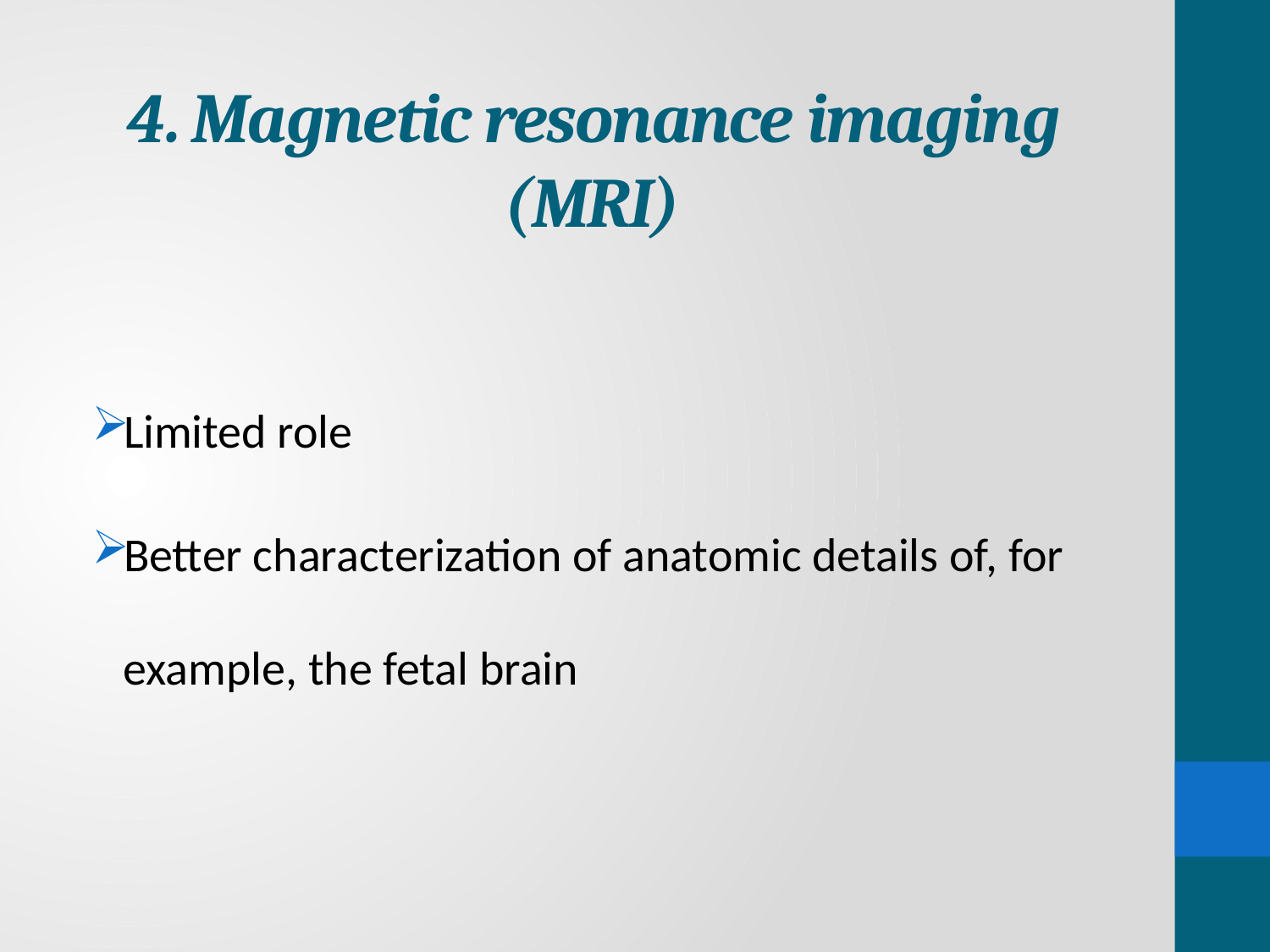

# 4. Magnetic resonance imaging (MRI)

Limited role
Better characterization of anatomic details of, for example, the fetal brain